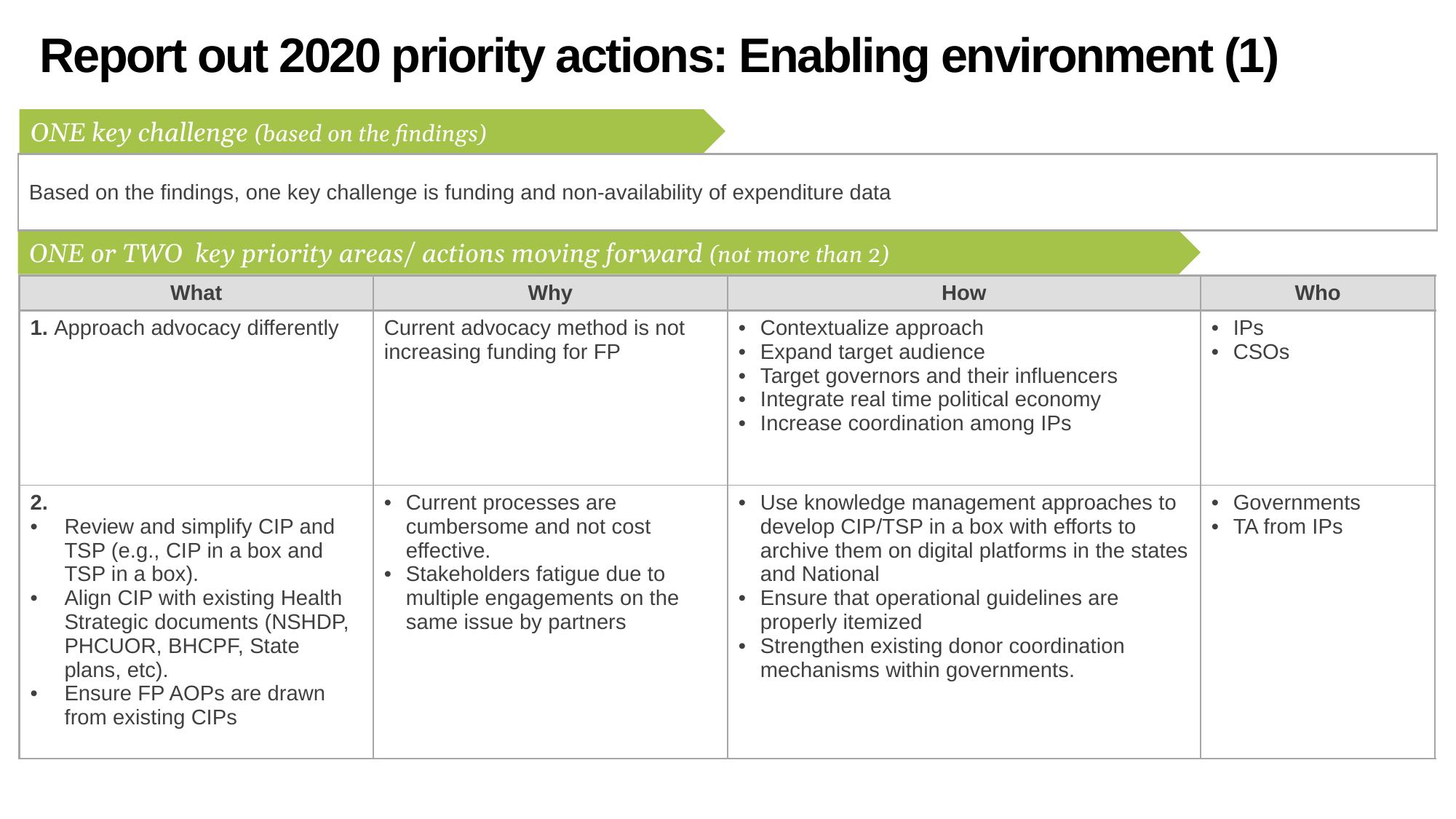

# Report out 2020 priority actions: Enabling environment (1)
ONE key challenge (based on the findings)
| Based on the findings, one key challenge is funding and non-availability of expenditure data |
| --- |
ONE or TWO  key priority areas/ actions moving forward (not more than 2)
| What | Why | How | Who |
| --- | --- | --- | --- |
| 1. Approach advocacy differently | Current advocacy method is not increasing funding for FP | Contextualize approach Expand target audience Target governors and their influencers Integrate real time political economy Increase coordination among IPs | IPs CSOs |
| 2. Review and simplify CIP and TSP (e.g., CIP in a box and TSP in a box). Align CIP with existing Health Strategic documents (NSHDP, PHCUOR, BHCPF, State plans, etc). Ensure FP AOPs are drawn from existing CIPs | Current processes are cumbersome and not cost effective. Stakeholders fatigue due to multiple engagements on the same issue by partners | Use knowledge management approaches to develop CIP/TSP in a box with efforts to archive them on digital platforms in the states and National Ensure that operational guidelines are properly itemized Strengthen existing donor coordination mechanisms within governments. | Governments TA from IPs |